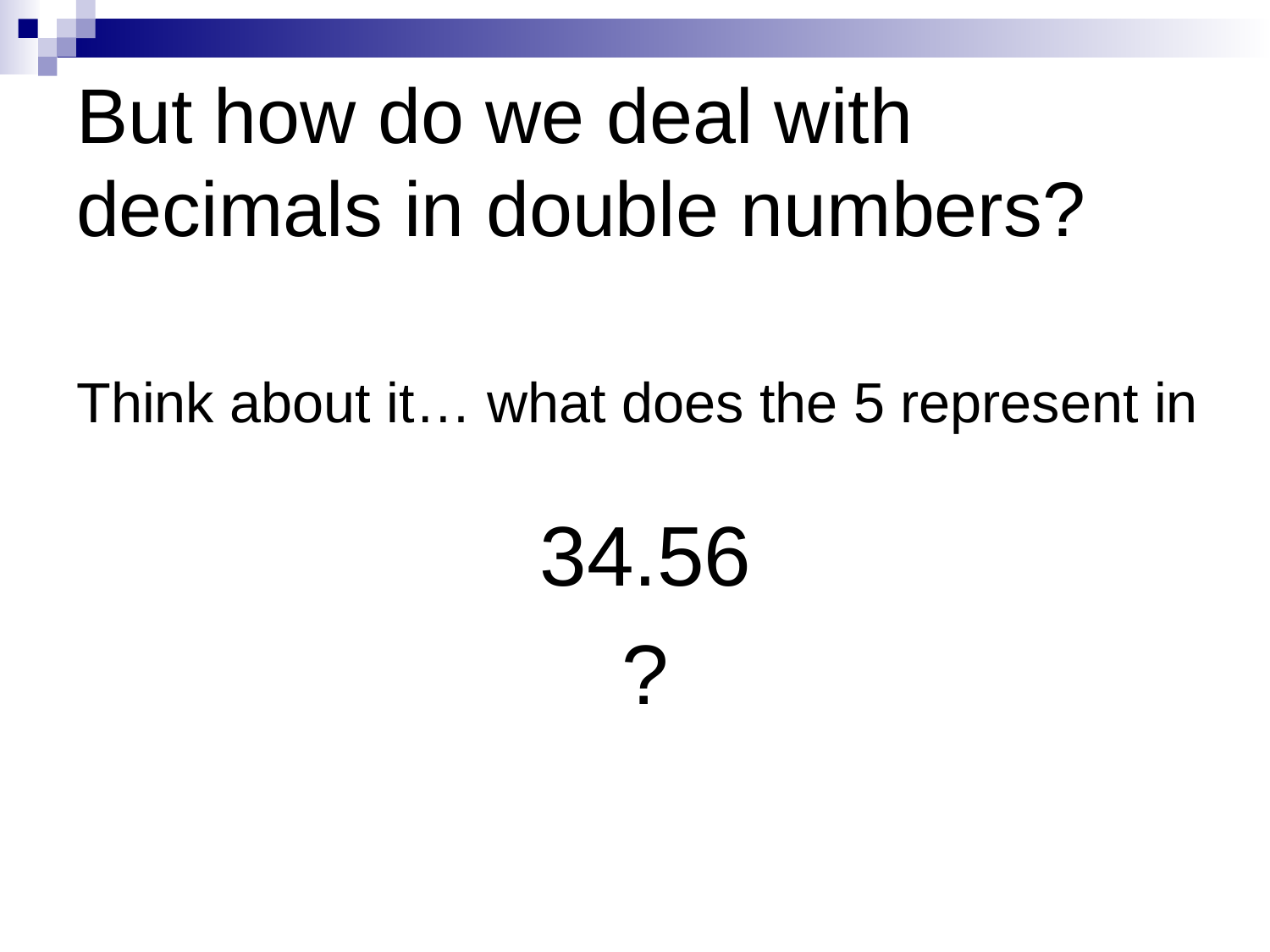

# But how do we deal with decimals in double numbers?
Think about it… what does the 5 represent in
34.56
?